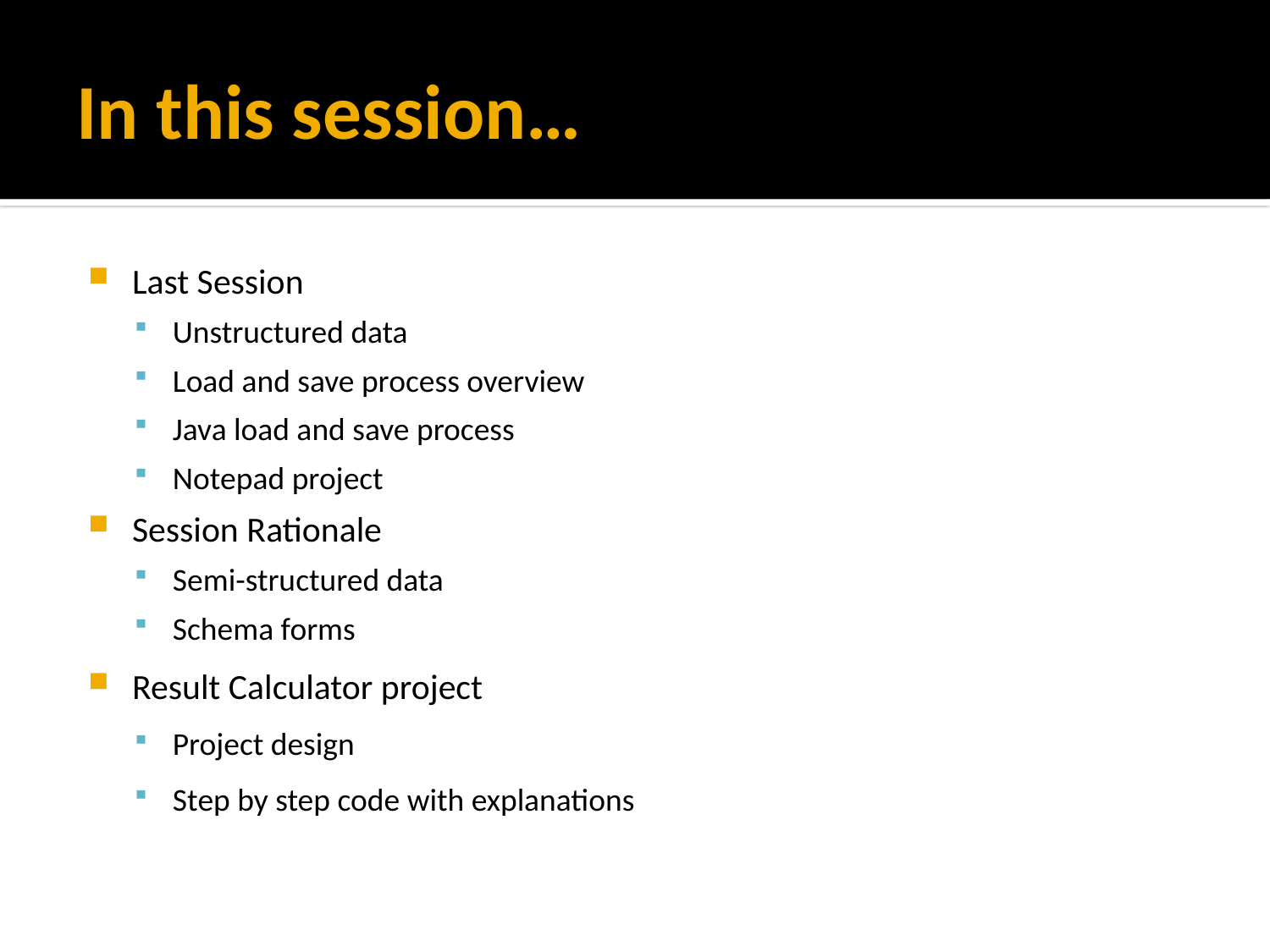

# In this session…
Last Session
Unstructured data
Load and save process overview
Java load and save process
Notepad project
Session Rationale
Semi-structured data
Schema forms
Result Calculator project
Project design
Step by step code with explanations